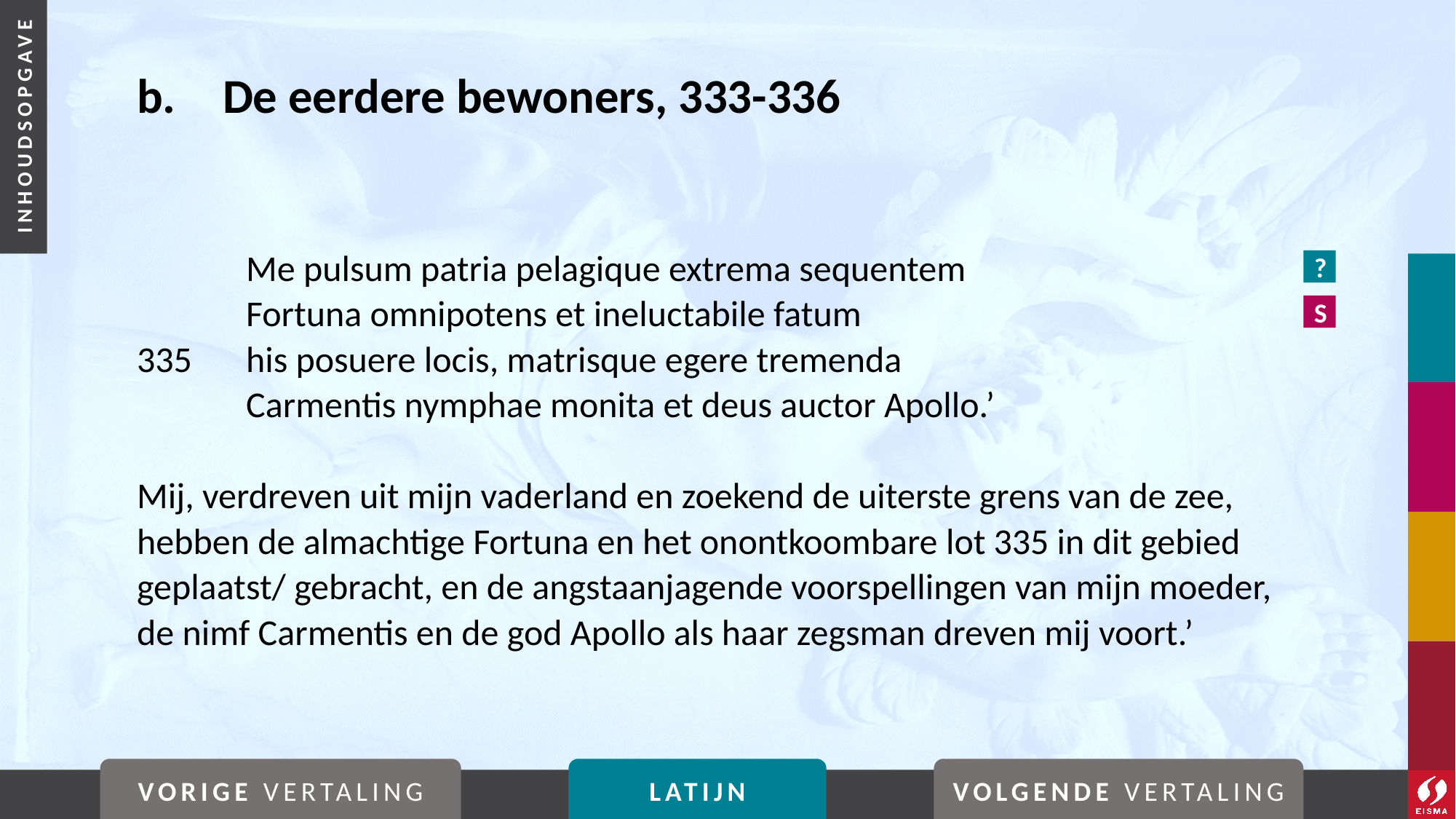

# b. 	De eerdere bewoners, 333-336
	Me pulsum patria pelagique extrema sequentem
	Fortuna omnipotens et ineluctabile fatum
335	his posuere locis, matrisque egere tremenda
	Carmentis nymphae monita et deus auctor Apollo.’

Mij, verdreven uit mijn vaderland en zoekend de uiterste grens van de zee, hebben de almachtige Fortuna en het onontkoombare lot 335 in dit gebied geplaatst/ gebracht, en de angstaanjagende voorspellingen van mijn moeder, de nimf Carmentis en de god Apollo als haar zegsman dreven mij voort.’
?
S
VORIGE VERTALING
LATIJN
VOLGENDE VERTALING